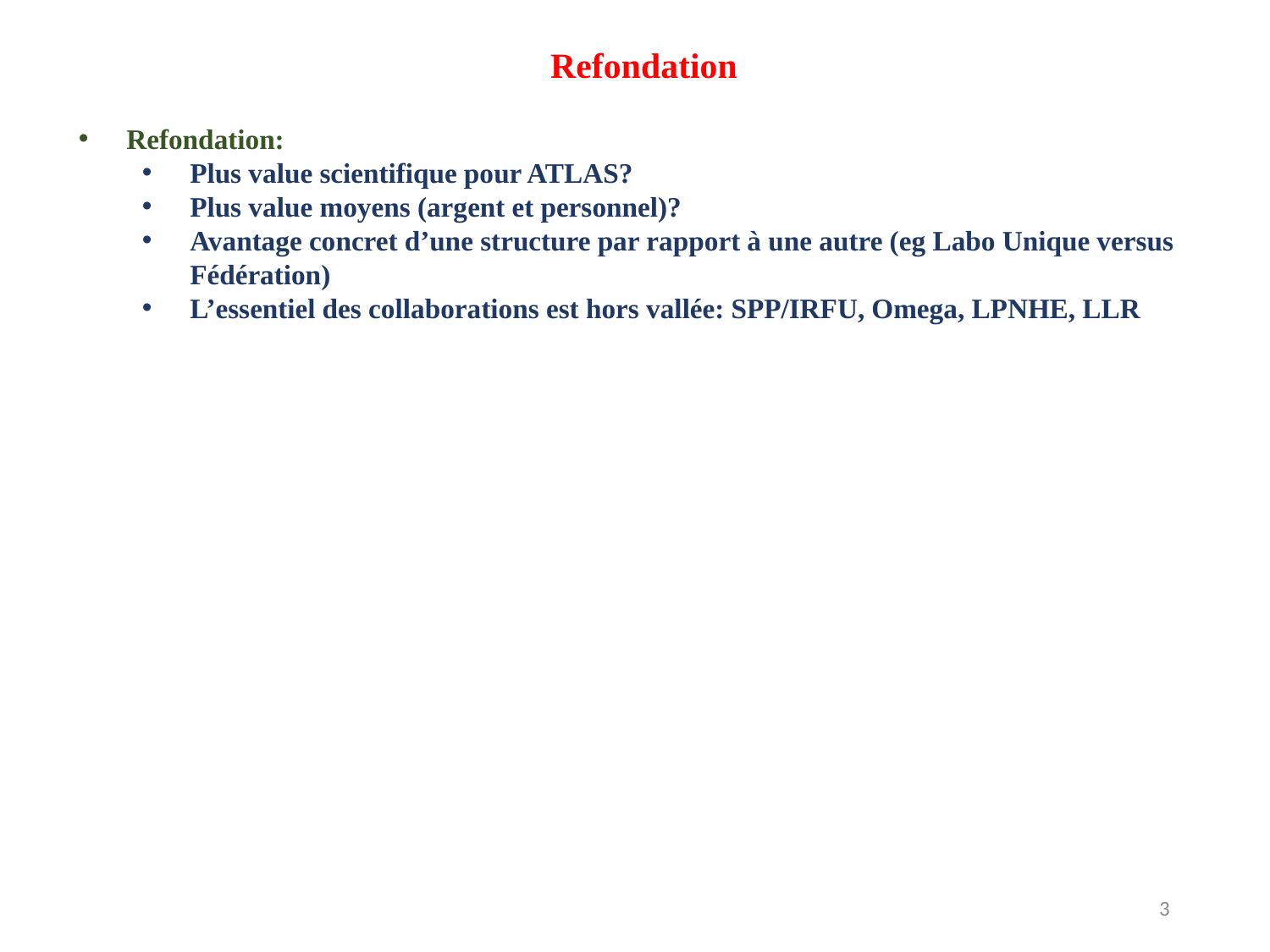

Refondation
Refondation:
Plus value scientifique pour ATLAS?
Plus value moyens (argent et personnel)?
Avantage concret d’une structure par rapport à une autre (eg Labo Unique versus Fédération)
L’essentiel des collaborations est hors vallée: SPP/IRFU, Omega, LPNHE, LLR
3